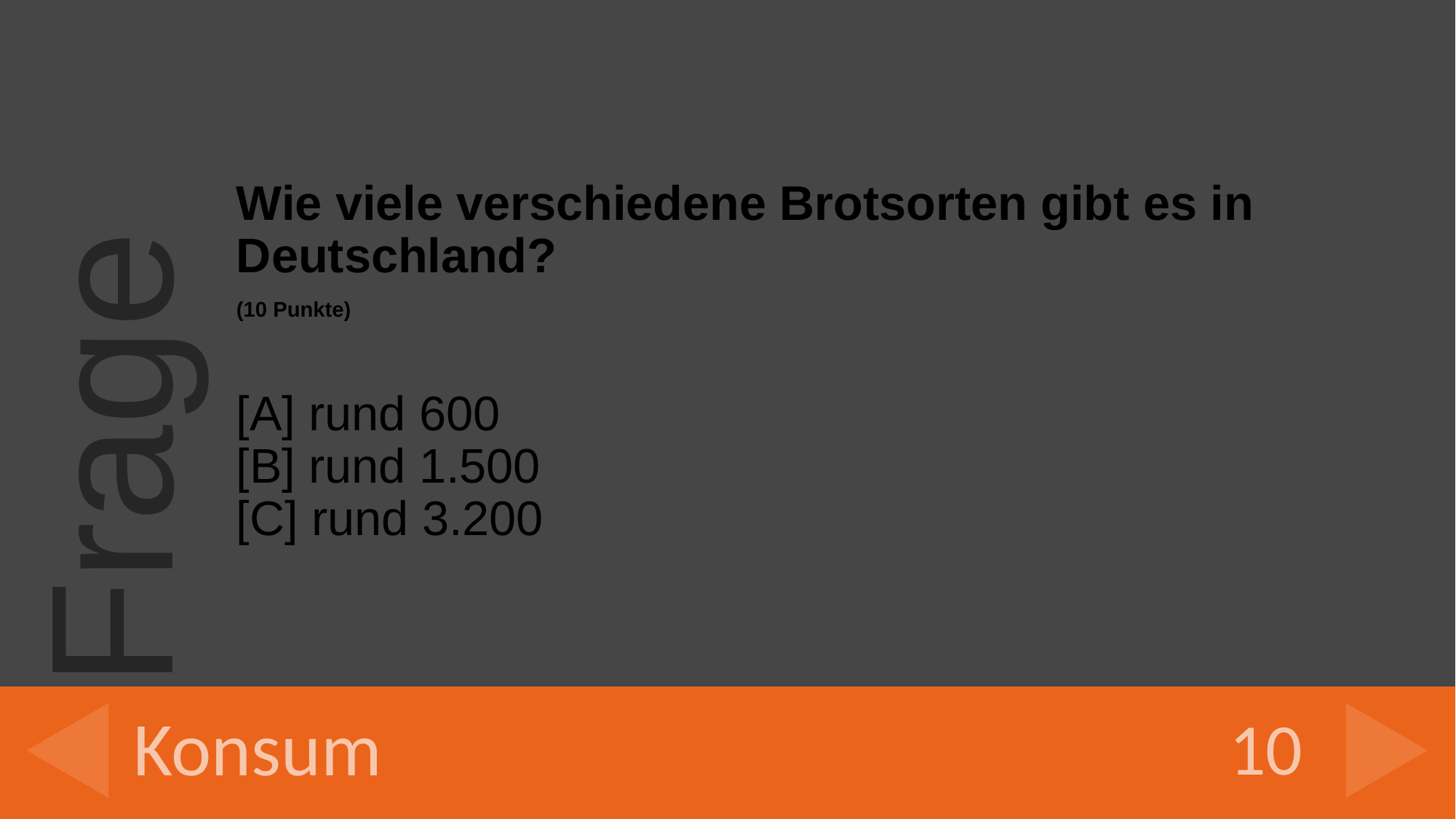

Wie viele verschiedene Brotsorten gibt es in Deutschland?
(10 Punkte)

[A] rund 600
[B] rund 1.500
[C] rund 3.200
# Konsum
10